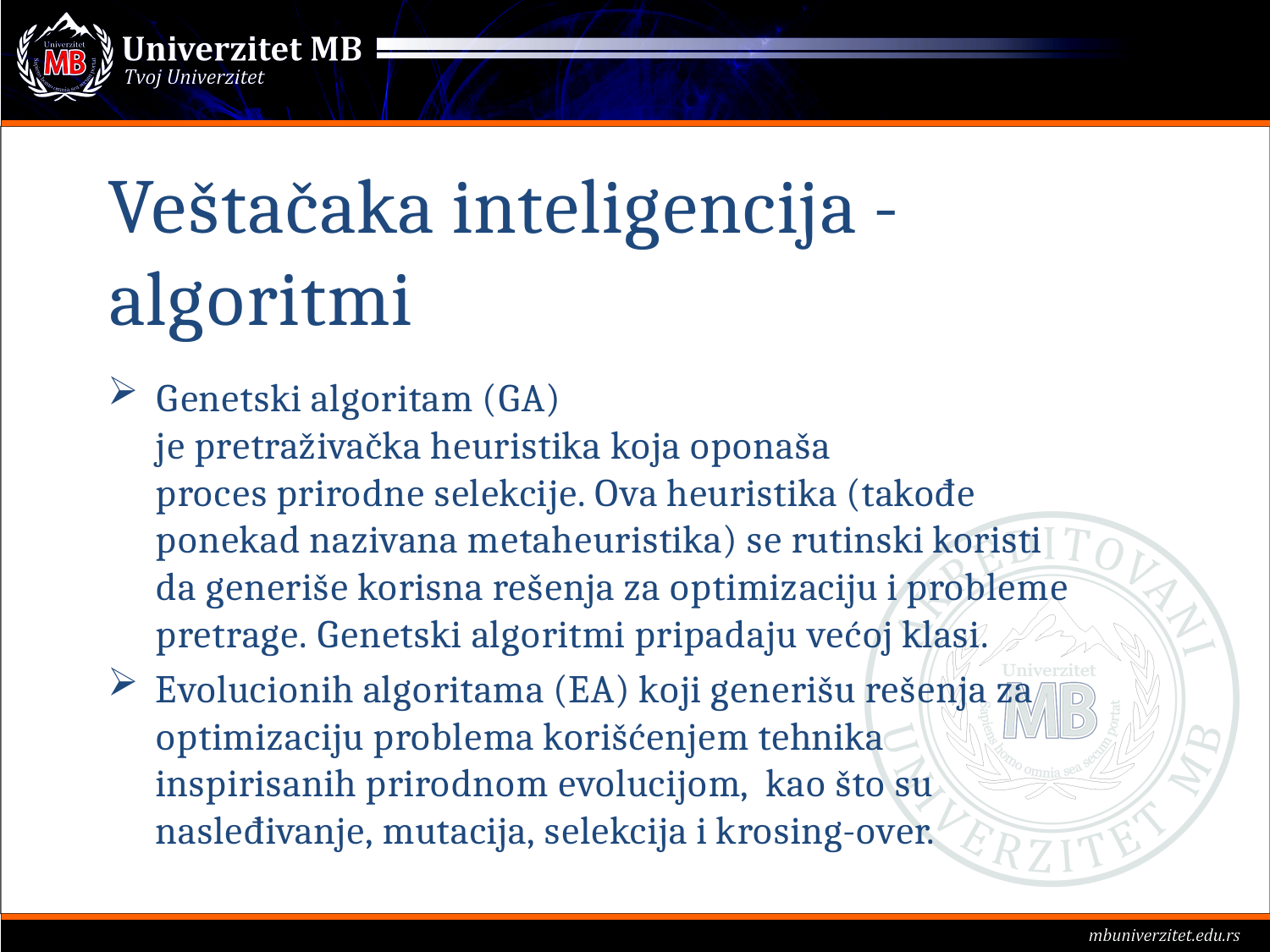

# Veštačaka inteligencija - algoritmi
Genetski algoritam (GA) je pretraživačka heuristika koja oponaša proces prirodne selekcije. Ova heuristika (takođe ponekad nazivana metaheuristika) se rutinski koristi da generiše korisna rešenja za optimizaciju i probleme pretrage. Genetski algoritmi pripadaju većoj klasi.
Evolucionih algoritama (EA) koji generišu rešenja za optimizaciju problema korišćenjem tehnika inspirisanih prirodnom evolucijom,  kao što su nasleđivanje, mutacija, selekcija i krosing-over.